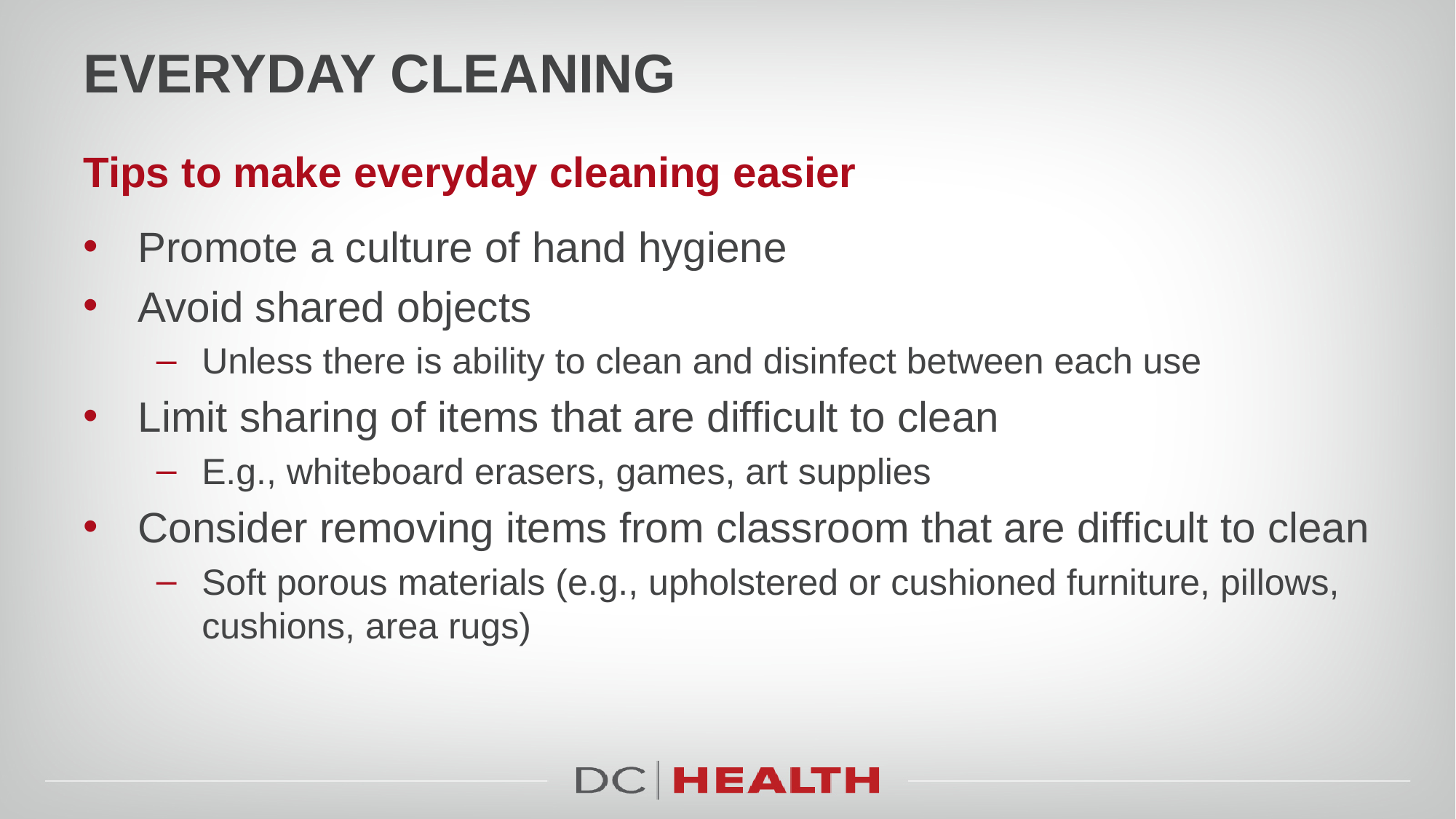

# Everyday cleaning
Tips to make everyday cleaning easier
Promote a culture of hand hygiene
Avoid shared objects
Unless there is ability to clean and disinfect between each use
Limit sharing of items that are difficult to clean
E.g., whiteboard erasers, games, art supplies
Consider removing items from classroom that are difficult to clean
Soft porous materials (e.g., upholstered or cushioned furniture, pillows, cushions, area rugs)